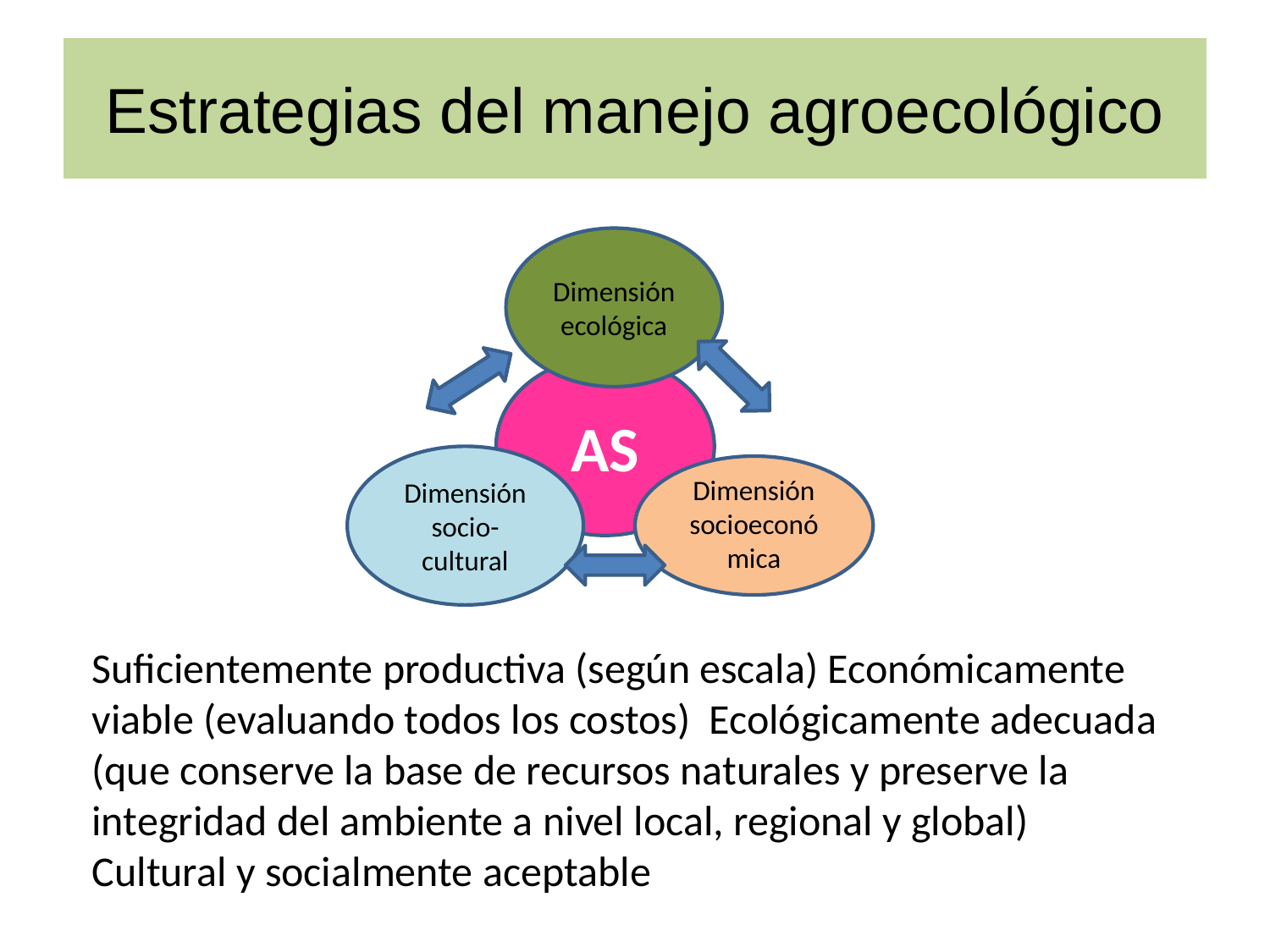

# Estrategias del manejo agroecológico
Dimensión ecológica

AS

Dimensión socio-cultural

Dimensión socioeconómica

Suficientemente productiva (según escala) Económicamente viable (evaluando todos los costos)  Ecológicamente adecuada (que conserve la base de recursos naturales y preserve la integridad del ambiente a nivel local, regional y global)  Cultural y socialmente aceptable